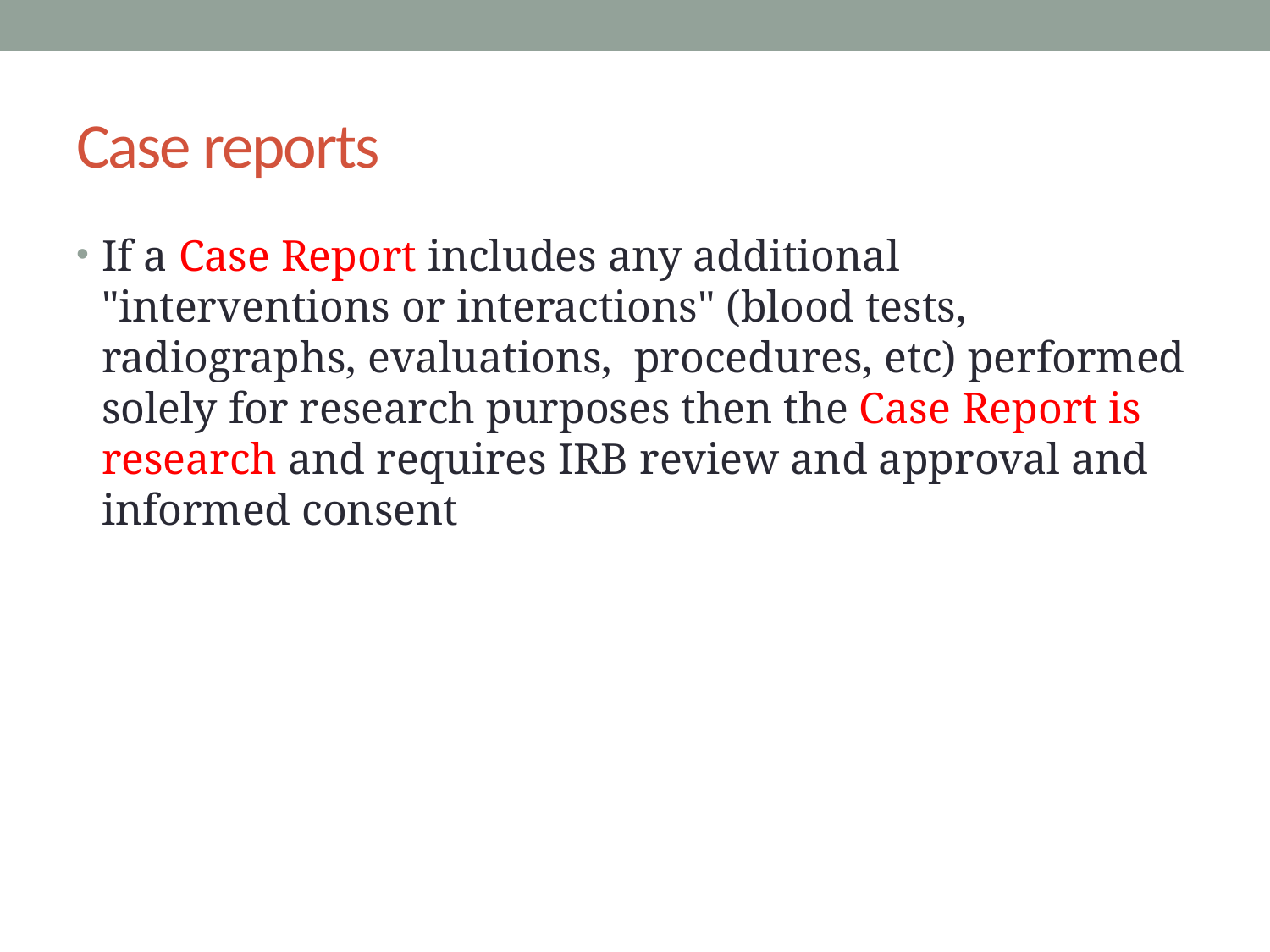

# Case reports
If a Case Report includes any additional "interventions or interactions" (blood tests, radiographs, evaluations,  procedures, etc) performed solely for research purposes then the Case Report is research and requires IRB review and approval and informed consent